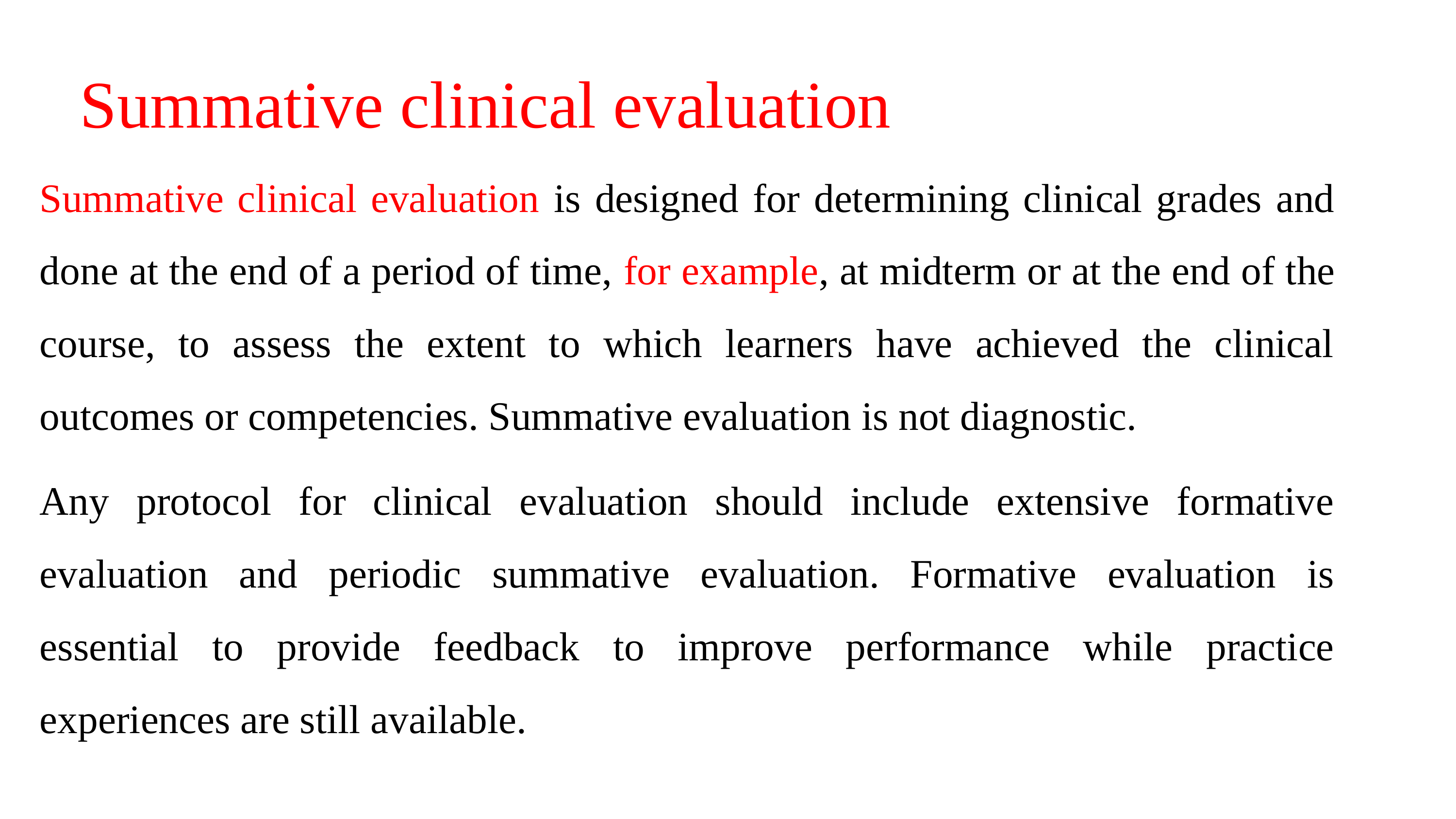

# Summative clinical evaluation
Summative clinical evaluation is designed for determining clinical grades and done at the end of a period of time, for example, at midterm or at the end of the course, to assess the extent to which learners have achieved the clinical outcomes or competencies. Summative evaluation is not diagnostic.
Any protocol for clinical evaluation should include extensive formative evaluation and periodic summative evaluation. Formative evaluation is essential to provide feedback to improve performance while practice experiences are still available.